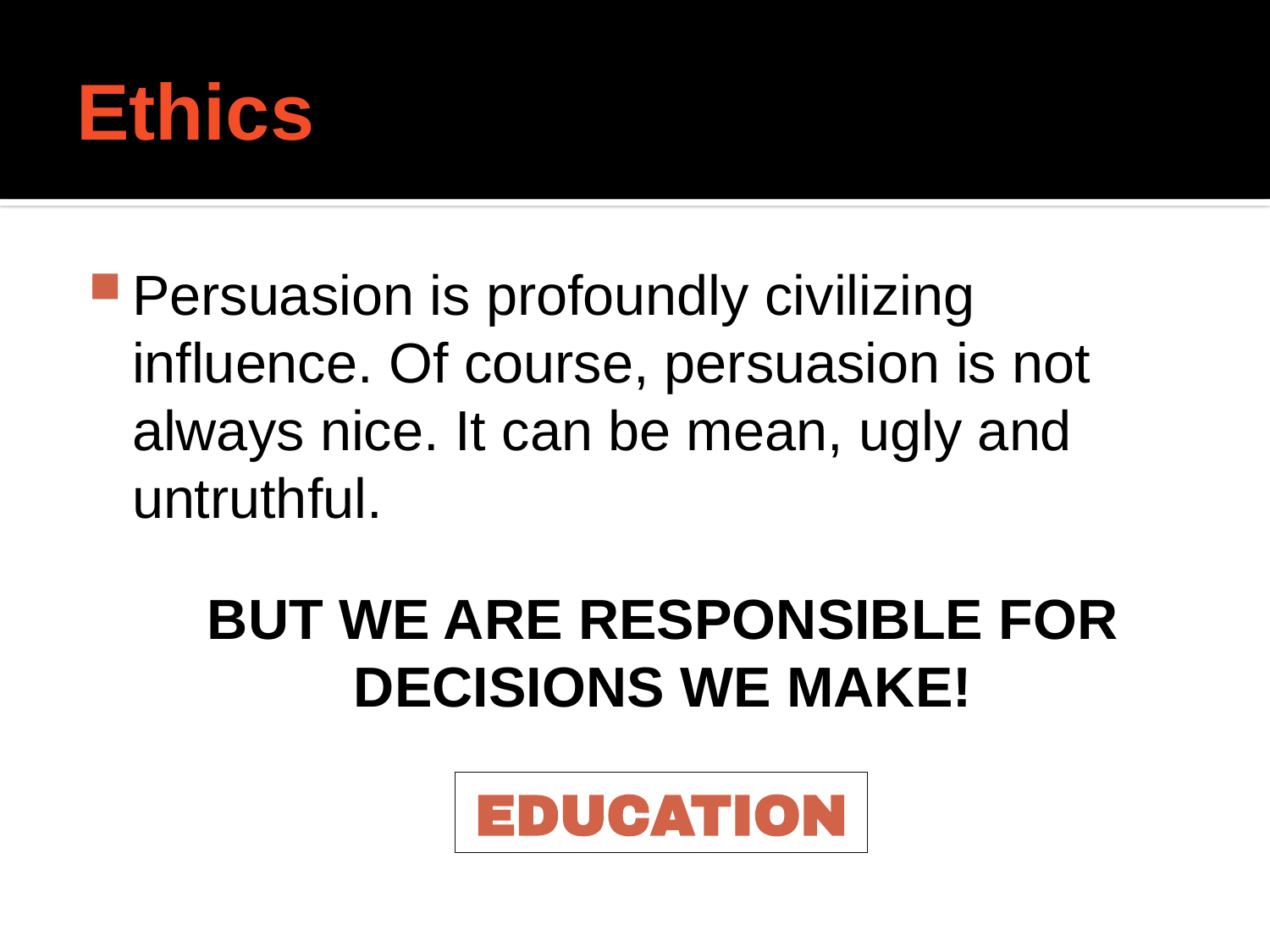

# Ethics
Persuasion is profoundly civilizing influence. Of course, persuasion is not always nice. It can be mean, ugly and untruthful.

	BUT WE ARE RESPONSIBLE FOR DECISIONS WE MAKE!
EDUCATION